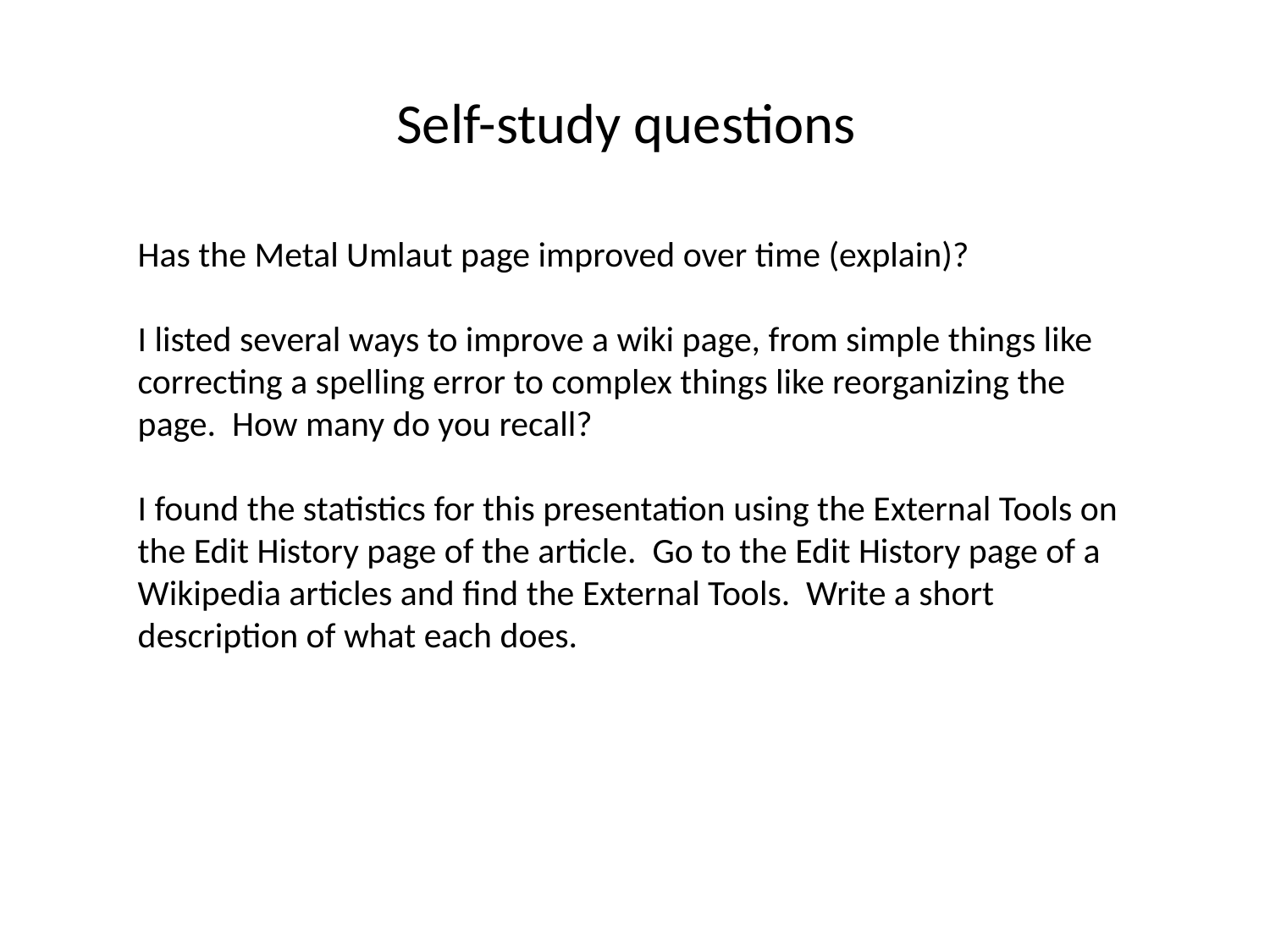

Self-study questions
Has the Metal Umlaut page improved over time (explain)?

I listed several ways to improve a wiki page, from simple things like correcting a spelling error to complex things like reorganizing the page.  How many do you recall?

I found the statistics for this presentation using the External Tools on the Edit History page of the article.  Go to the Edit History page of a Wikipedia articles and find the External Tools.  Write a short description of what each does.